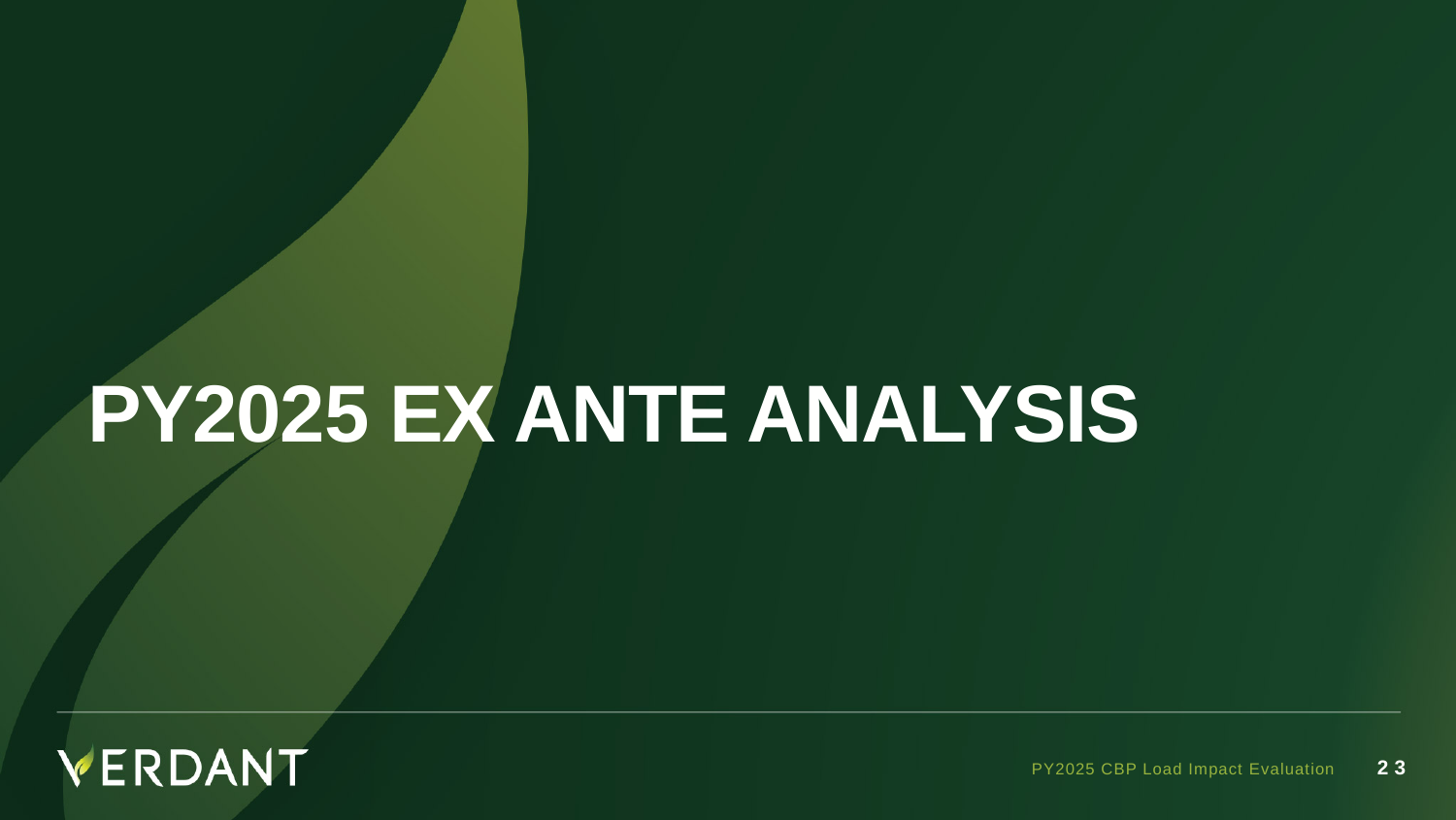

# PY2025 Ex Ante Analysis
PY2025 CBP Load Impact Evaluation